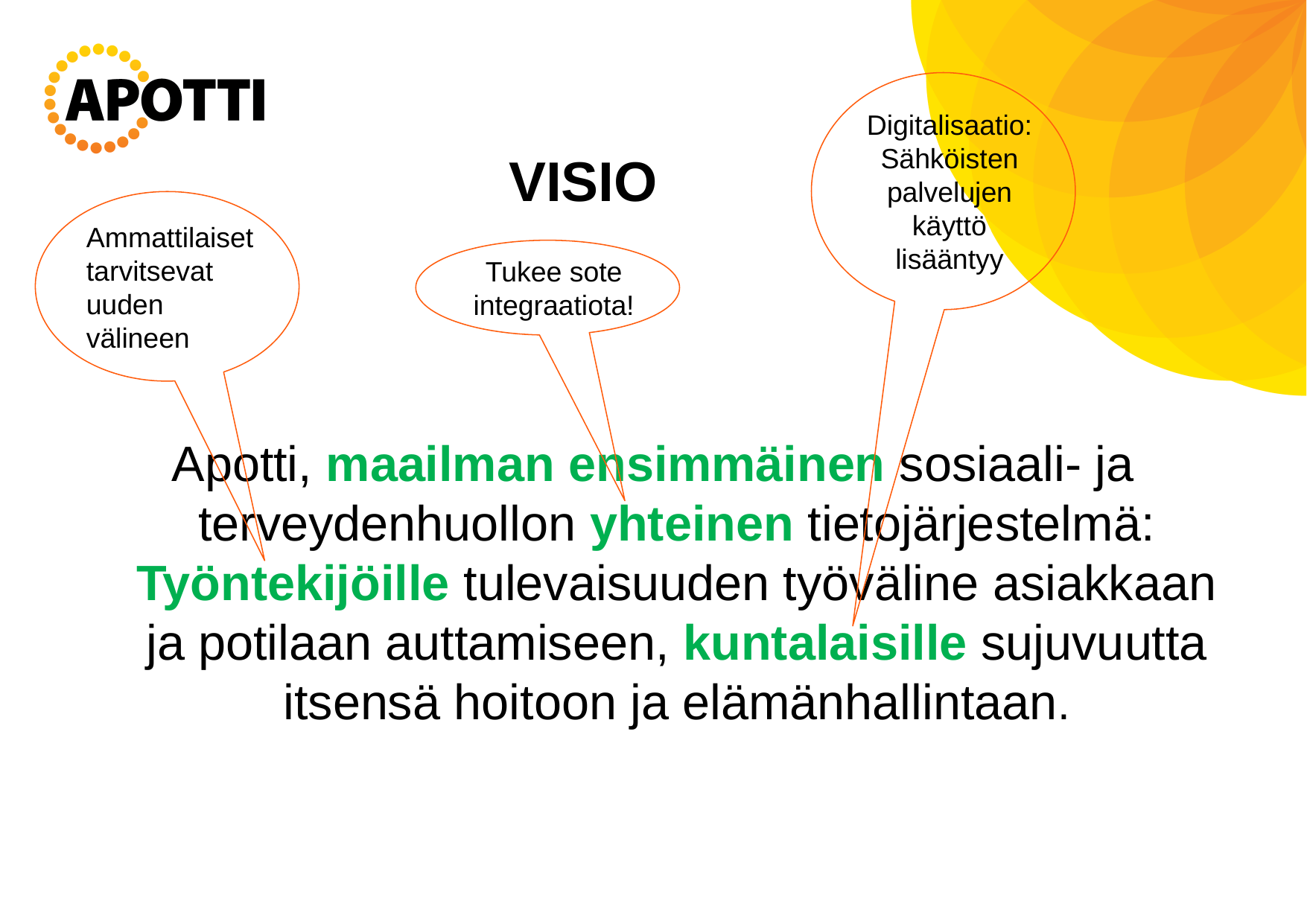

Digitalisaatio: Sähköisten palvelujen käyttö lisääntyy
# VISIO
Ammattilaiset tarvitsevat uuden välineen
Tukee sote integraatiota!

Apotti, maailman ensimmäinen sosiaali- ja terveydenhuollon yhteinen tietojärjestelmä: Työntekijöille tulevaisuuden työväline asiakkaan ja potilaan auttamiseen, kuntalaisille sujuvuutta itsensä hoitoon ja elämänhallintaan.